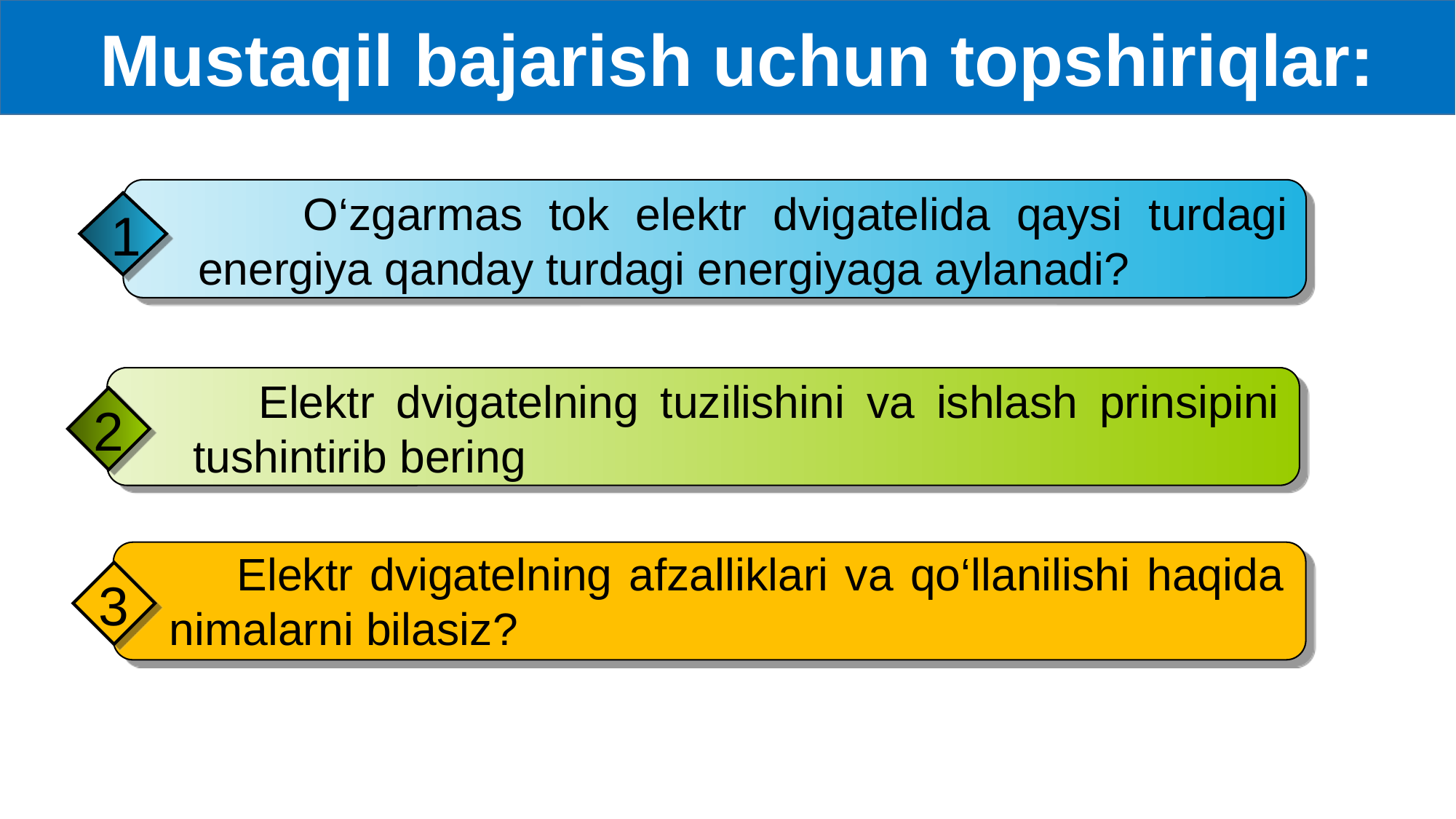

Mustaqil bajarish uchun topshiriqlar:

    O‘zgarmas tok elektr dvigatelida qaysi turdagi energiya qanday turdagi energiyaga aylanadi?

1
   Elektr dvigatelning tuzilishini va ishlash prinsipini tushintirib bering

2
    Elektr dvigatelning afzalliklari va qo‘llanilishi haqida nimalarni bilasiz?

3